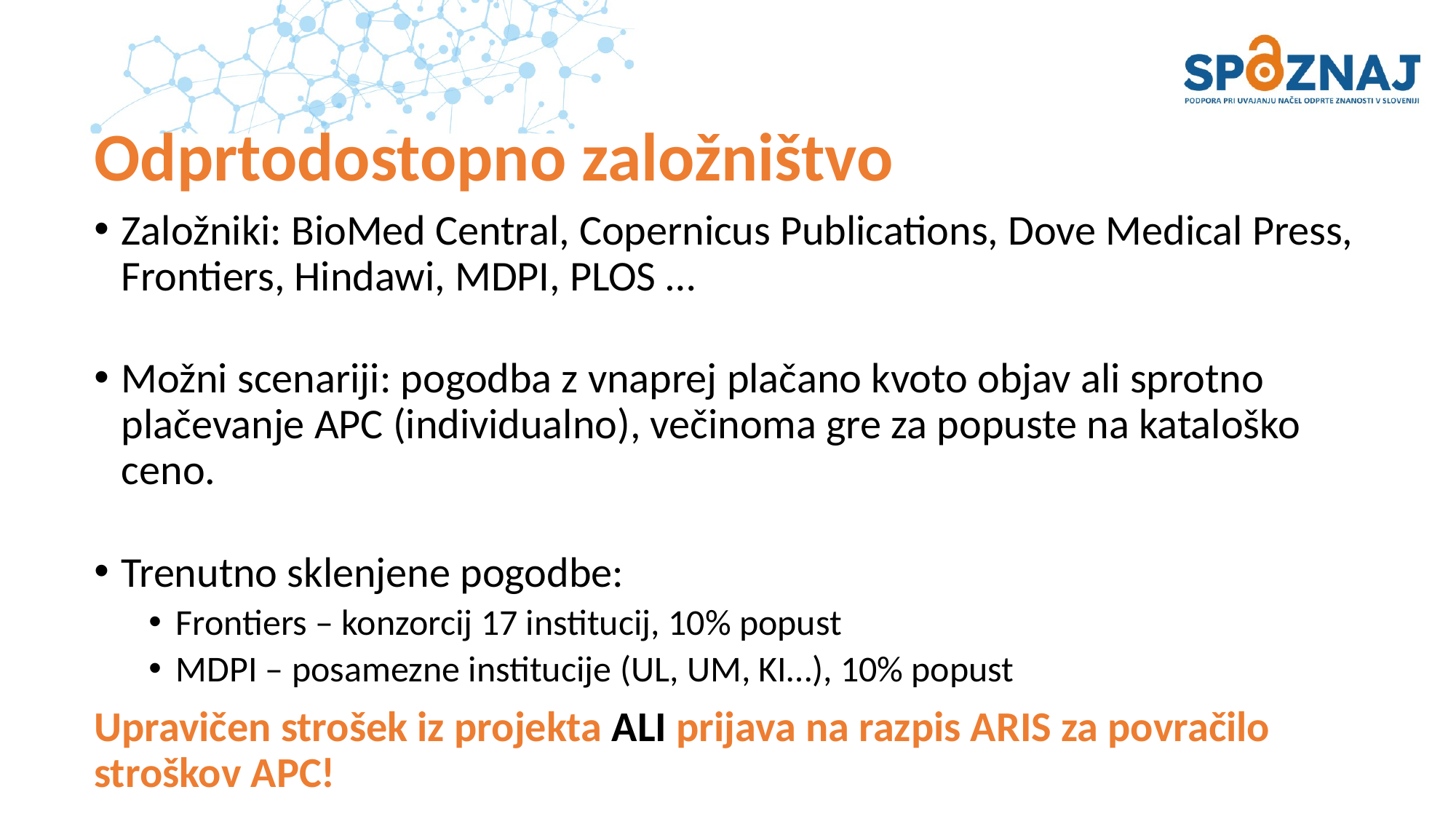

# Odprtodostopno založništvo
Založniki: BioMed Central, Copernicus Publications, Dove Medical Press, Frontiers, Hindawi, MDPI, PLOS …

Možni scenariji: pogodba z vnaprej plačano kvoto objav ali sprotno plačevanje APC (individualno), večinoma gre za popuste na kataloško ceno.

Trenutno sklenjene pogodbe:
Frontiers – konzorcij 17 institucij, 10% popust
MDPI – posamezne institucije (UL, UM, KI…), 10% popust
Upravičen strošek iz projekta ALI prijava na razpis ARIS za povračilo stroškov APC!